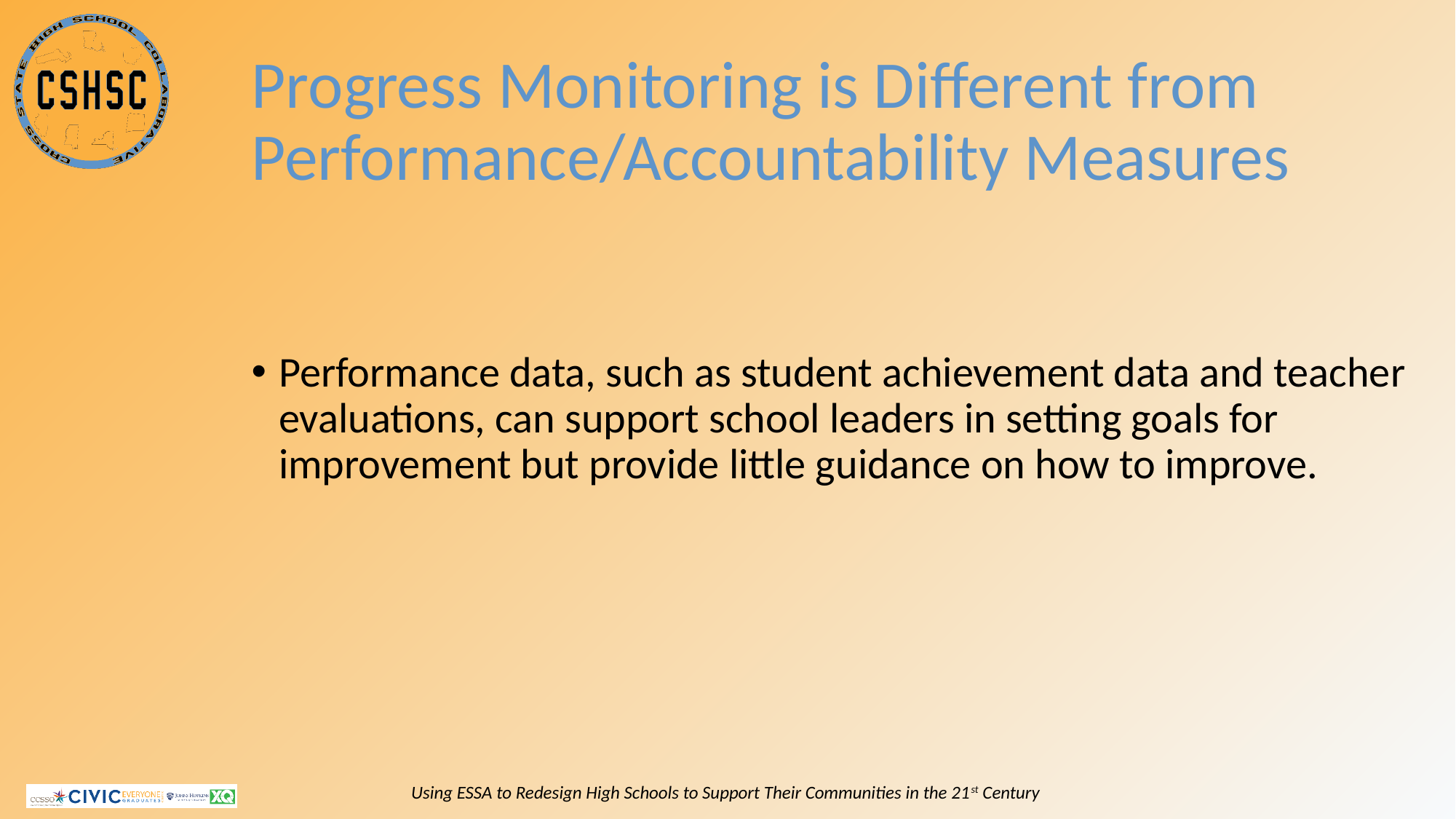

# Progress Monitoring is Different from Performance/Accountability Measures

Performance data, such as student achievement data and teacher evaluations, can support school leaders in setting goals for improvement but provide little guidance on how to improve.